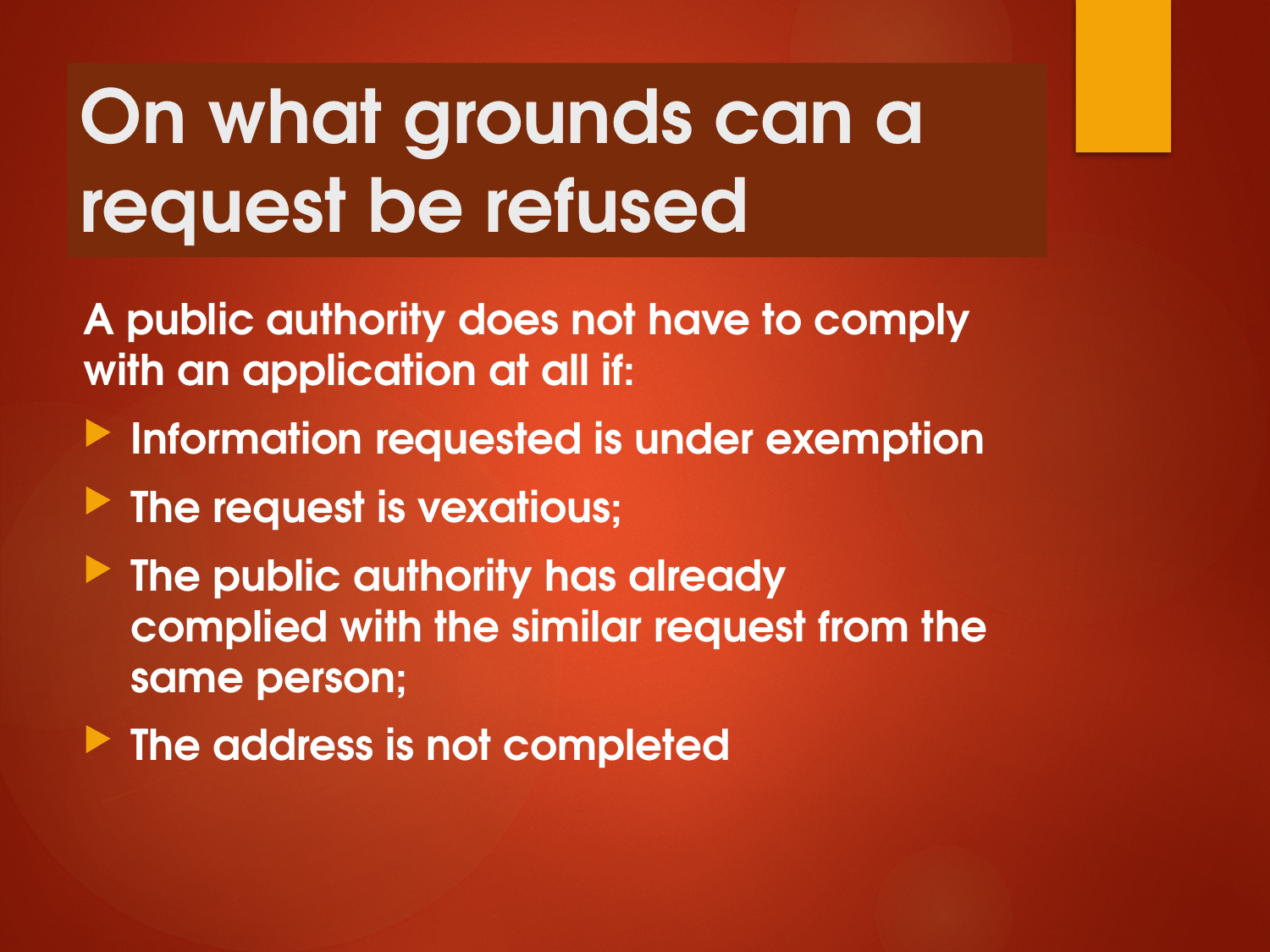

# On what grounds can a request be refused
A public authority does not have to comply with an application at all if:
Information requested is under exemption
The request is vexatious;
The public authority has already complied with the similar request from the same person;
The address is not completed